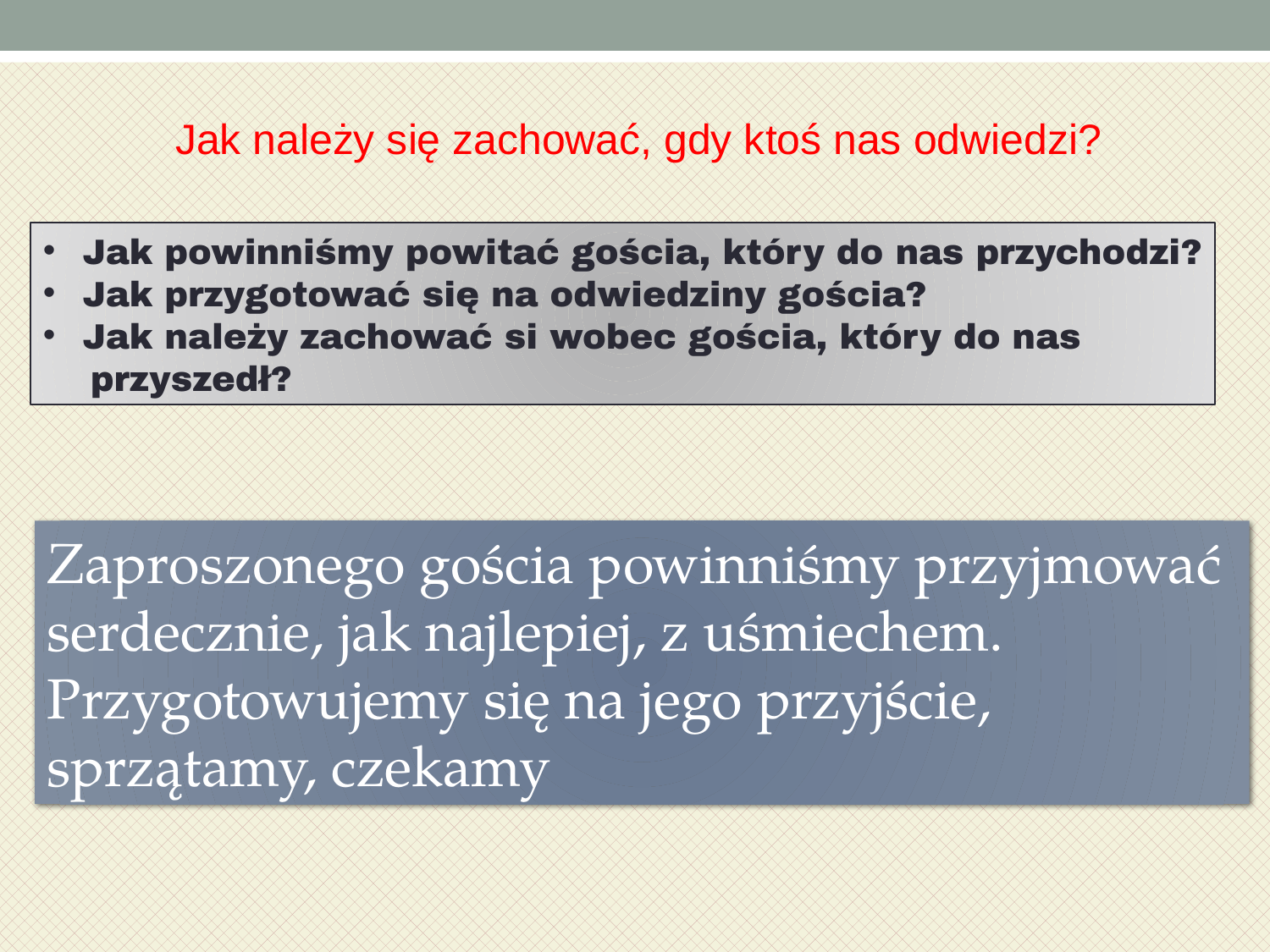

Jak należy się zachować, gdy ktoś nas odwiedzi?
Jak powinniśmy powitać gościa, który do nas przychodzi?
Jak przygotować się na odwiedziny gościa?
Jak należy zachować si wobec gościa, który do nas
    przyszedł?
Zaproszonego gościa powinniśmy przyjmować
serdecznie, jak najlepiej, z uśmiechem.
Przygotowujemy się na jego przyjście,
sprzątamy, czekamy